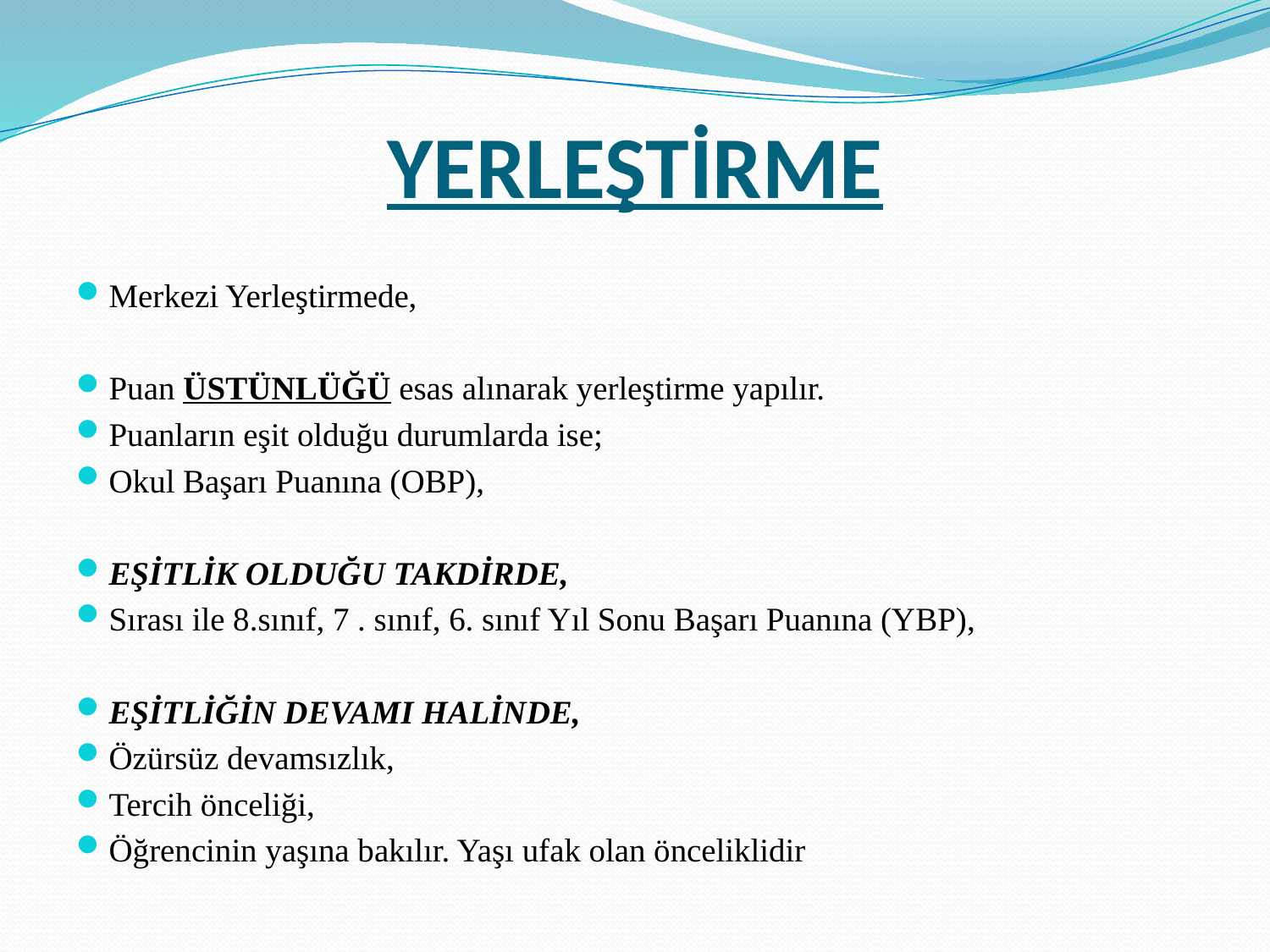

# YERLEŞTİRME
Merkezi Yerleştirmede,

Puan ÜSTÜNLÜĞÜ esas alınarak yerleştirme yapılır.
Puanların eşit olduğu durumlarda ise;
Okul Başarı Puanına (OBP),

EŞİTLİK OLDUĞU TAKDİRDE,
Sırası ile 8.sınıf, 7 . sınıf, 6. sınıf Yıl Sonu Başarı Puanına (YBP),

EŞİTLİĞİN DEVAMI HALİNDE,
Özürsüz devamsızlık,
Tercih önceliği,
Öğrencinin yaşına bakılır. Yaşı ufak olan önceliklidir